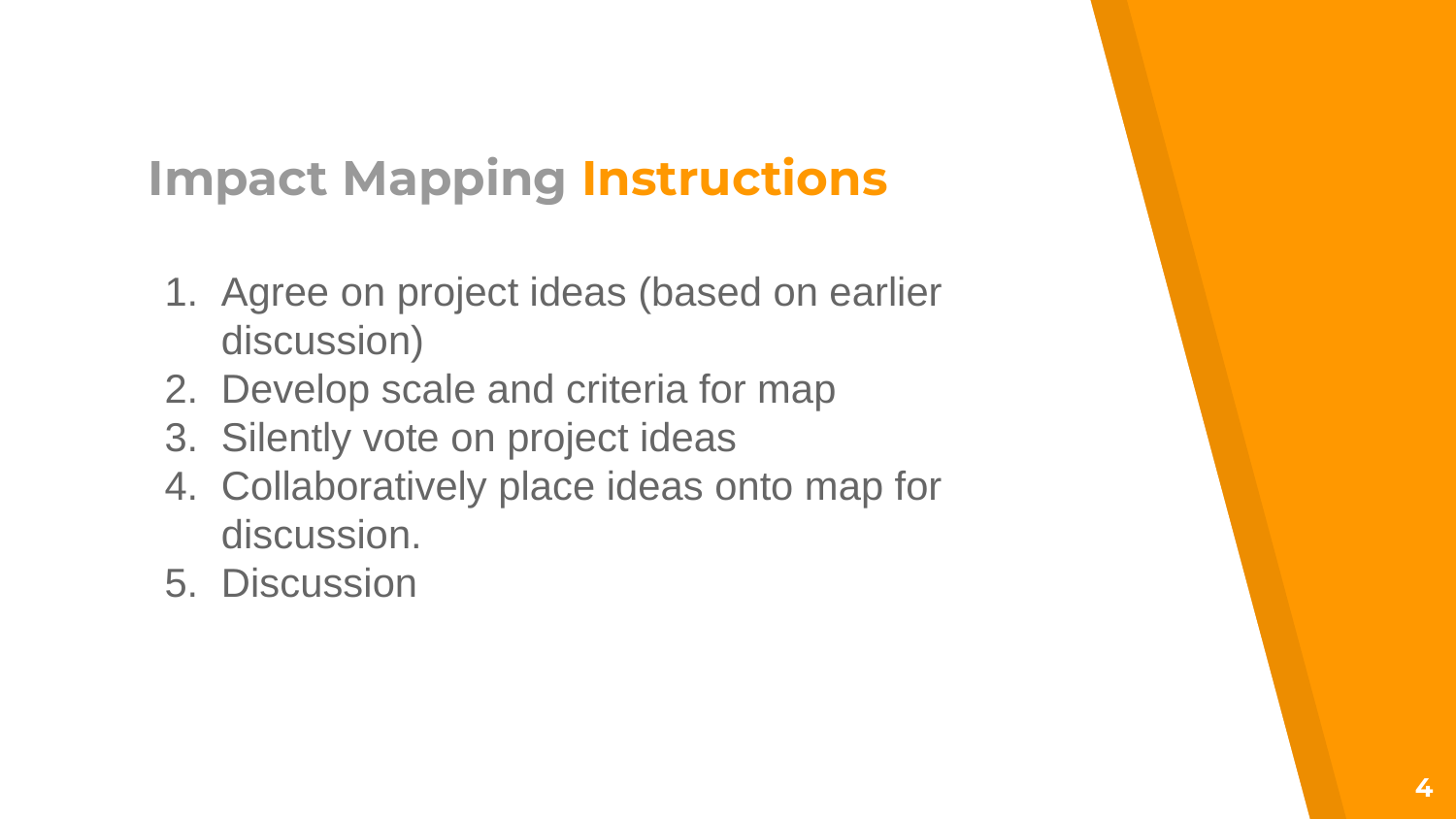

# Impact Mapping Instructions
Agree on project ideas (based on earlier discussion)
Develop scale and criteria for map
Silently vote on project ideas
Collaboratively place ideas onto map for discussion.
Discussion
4